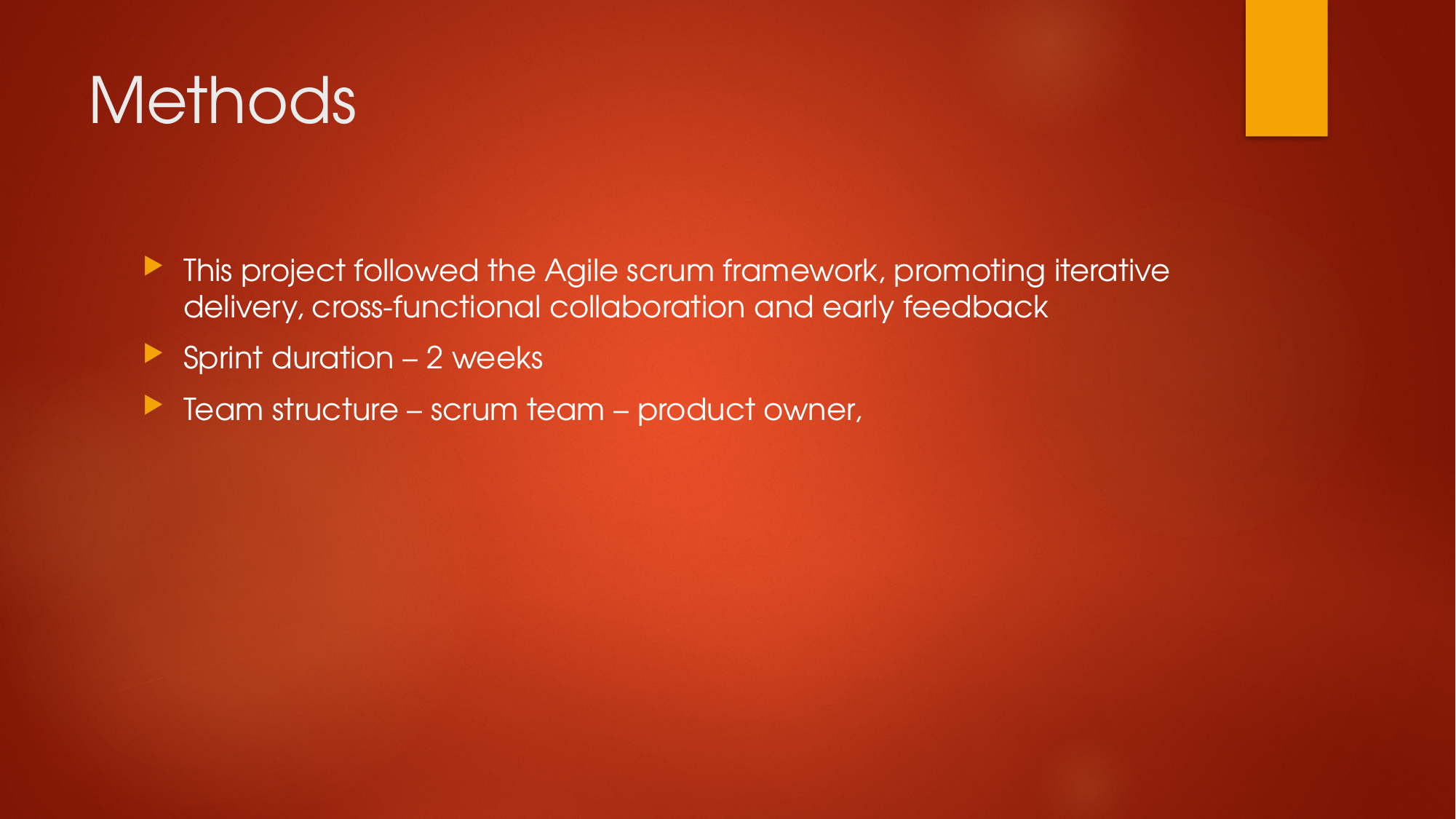

# Methods
This project followed the Agile scrum framework, promoting iterative delivery, cross-functional collaboration and early feedback
Sprint duration – 2 weeks
Team structure – scrum team – product owner,